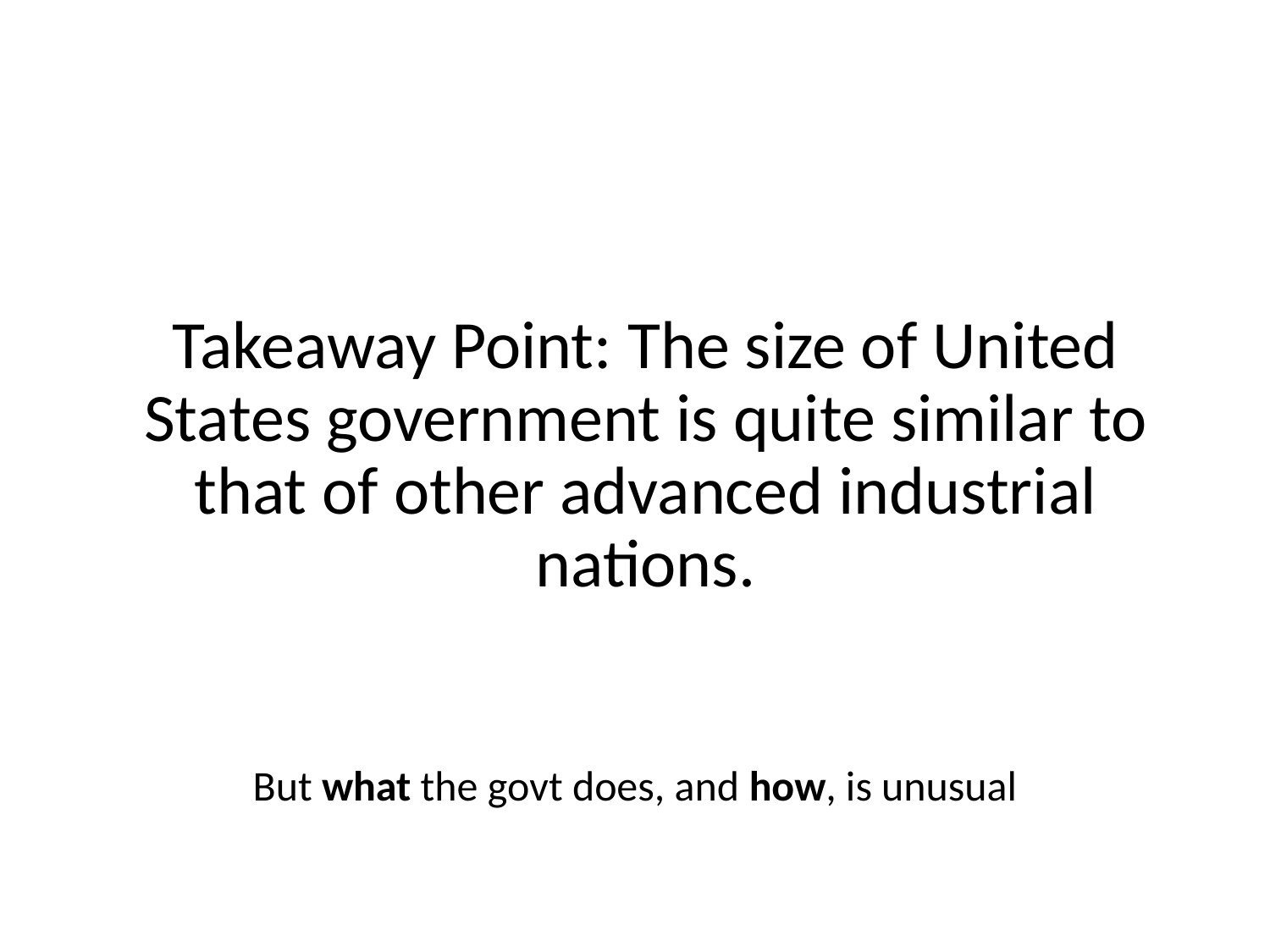

# Takeaway Point: The size of United States government is quite similar to that of other advanced industrial nations.
But what the govt does, and how, is unusual